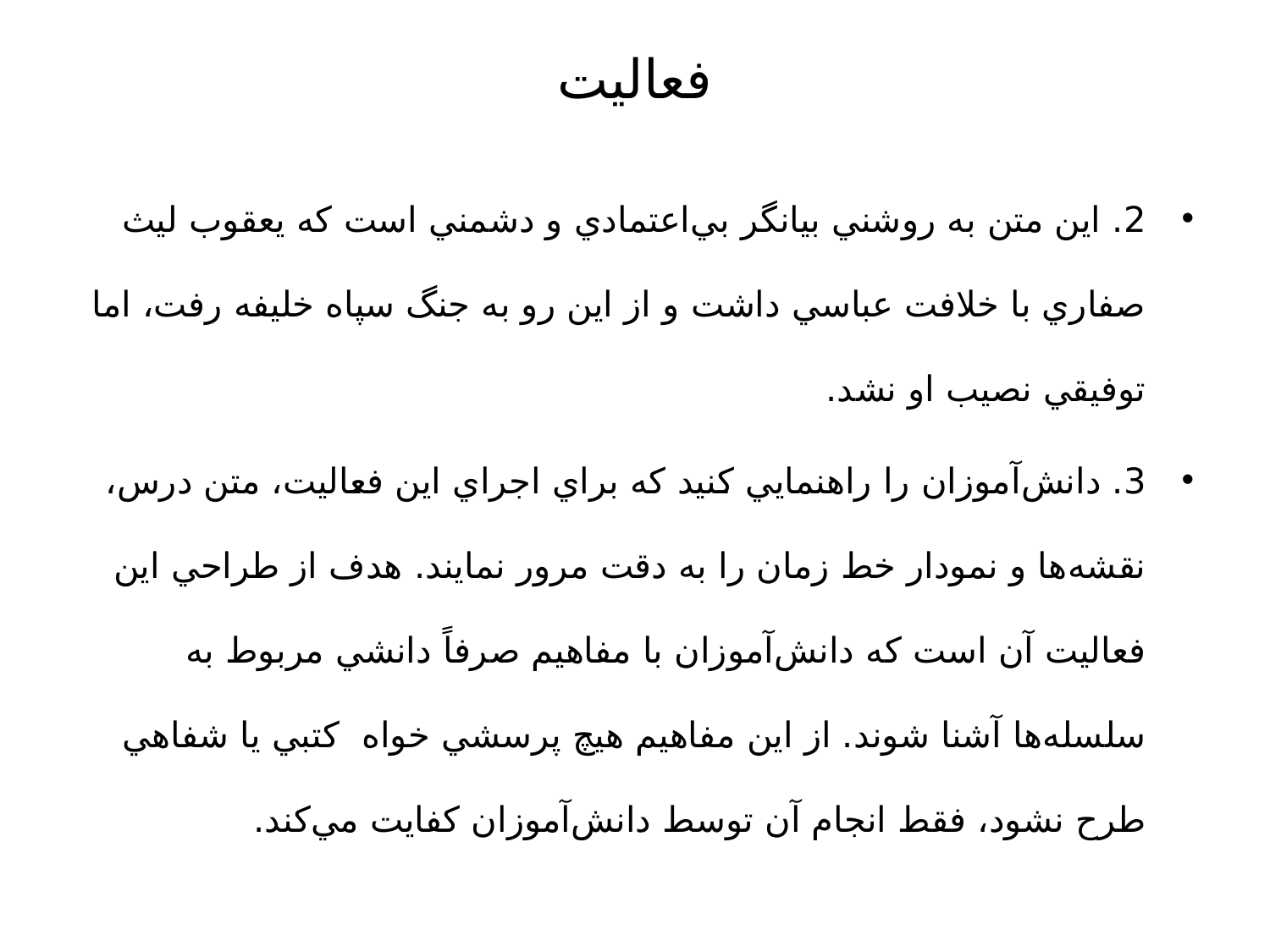

# فعاليت
2. اين متن به روشني بيانگر بي‌اعتمادي و دشمني است كه يعقوب ليث صفاري با خلافت عباسي داشت و از اين رو به جنگ سپاه خليفه رفت، اما توفيقي نصيب او نشد.
3. دانش‌آموزان را راهنمايي كنيد كه براي اجراي اين فعاليت، متن درس، نقشه‌ها و نمودار خط زمان را به دقت مرور نمايند. هدف از طراحي اين فعاليت آن است كه دانش‌آموزان با مفاهيم صرفاً دانشي مربوط به سلسله‌ها آشنا شوند. از اين مفاهيم هيچ پرسشي خواه  كتبي يا شفاهي طرح نشود، فقط انجام آن توسط دانش‌آموزان كفايت مي‌كند.